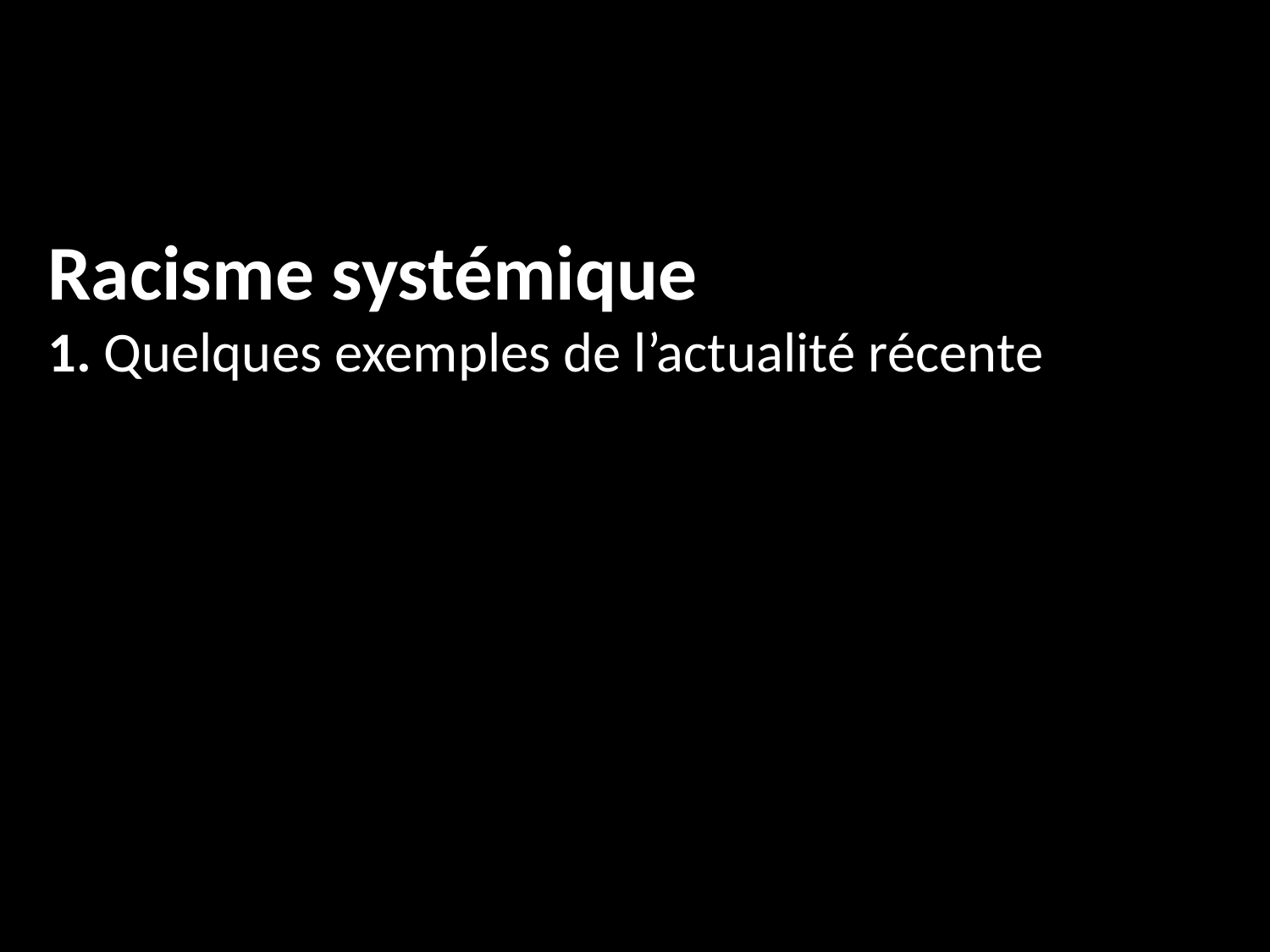

Racisme systémique
1. Quelques exemples de l’actualité récente